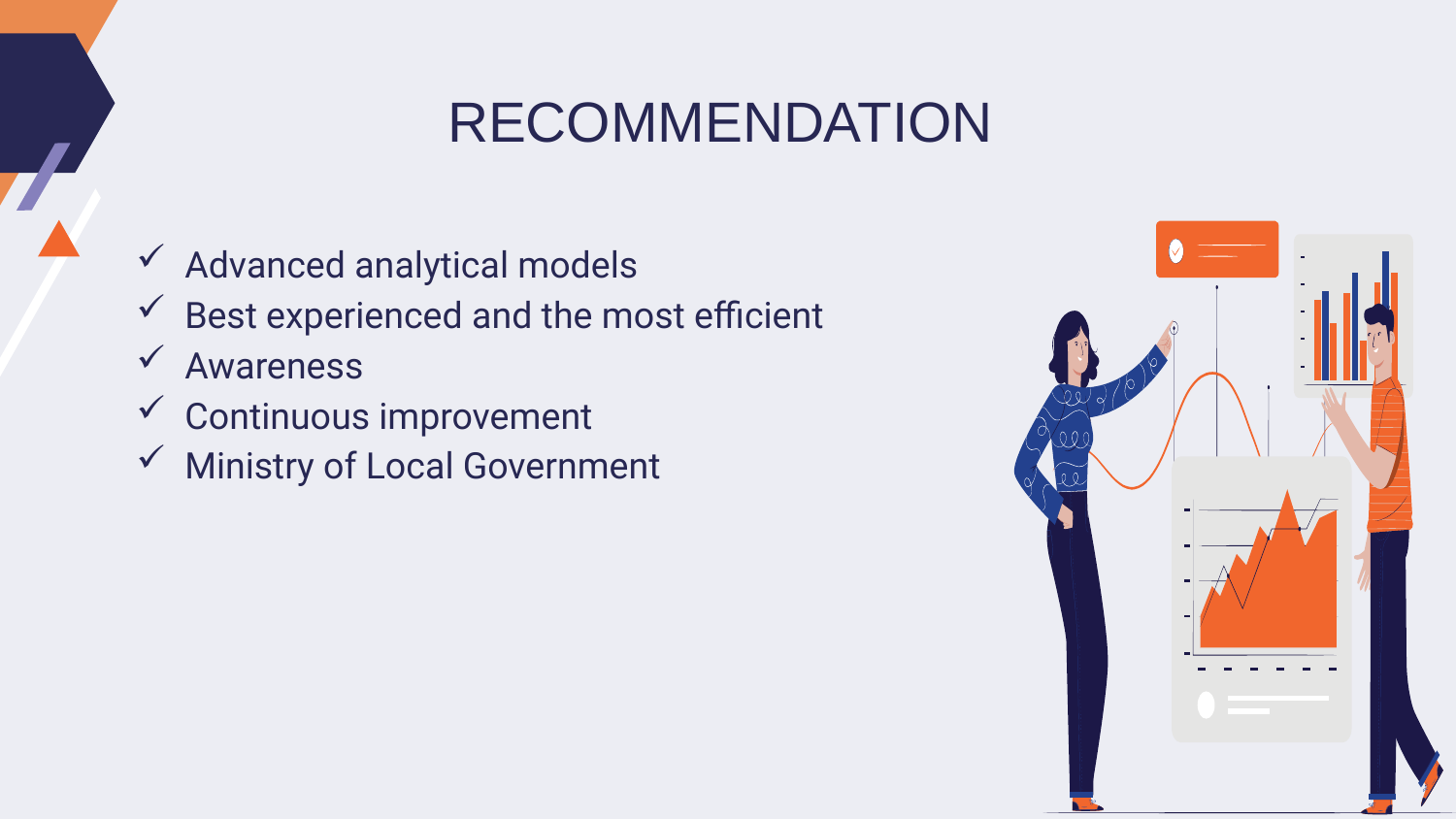

# RECOMMENDATION
Advanced analytical models
Best experienced and the most efficient
Awareness
Continuous improvement
Ministry of Local Government